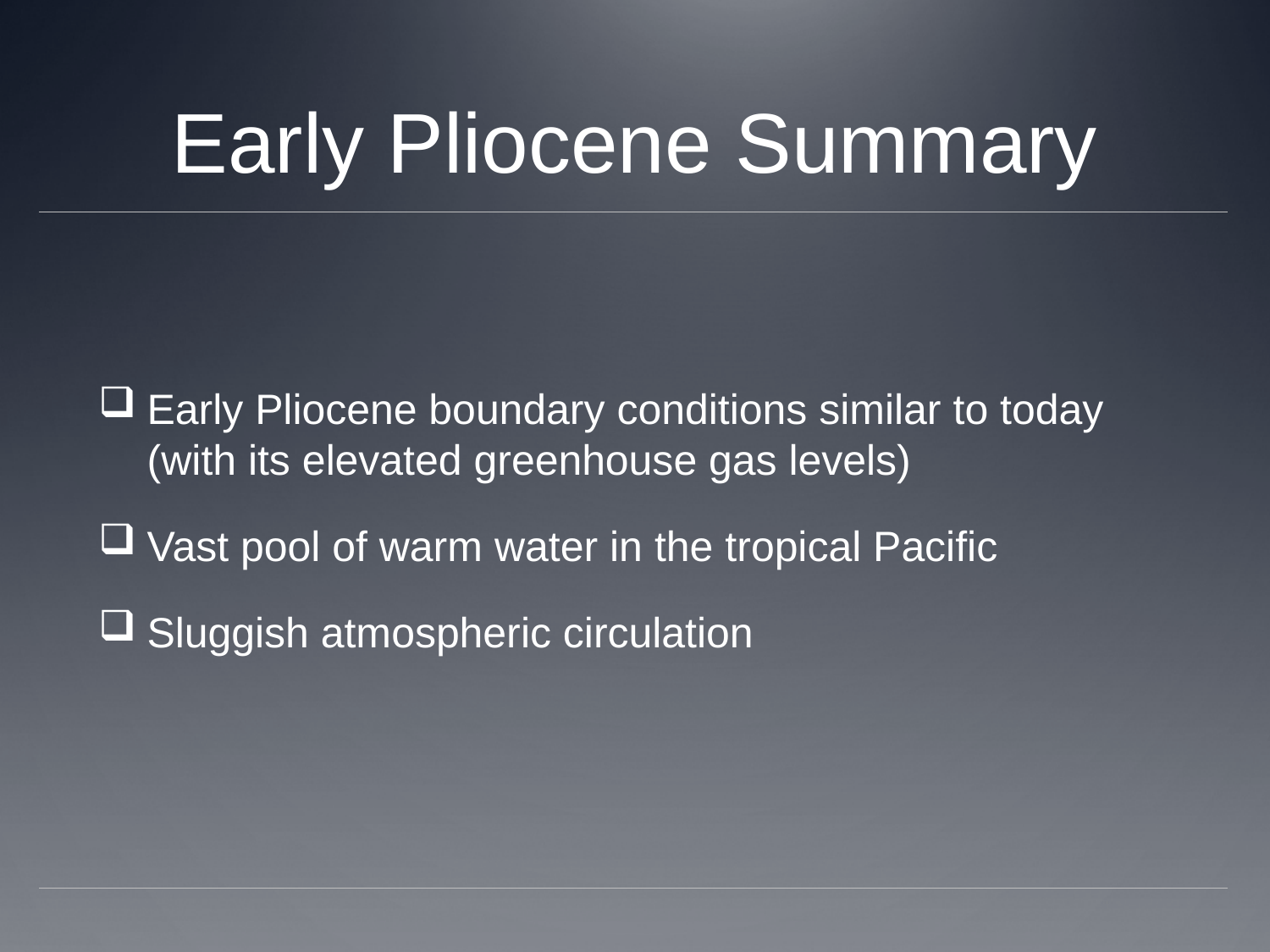

# Early Pliocene Summary

Early Pliocene boundary conditions similar to today (with its elevated greenhouse gas levels)
Vast pool of warm water in the tropical Pacific
Sluggish atmospheric circulation